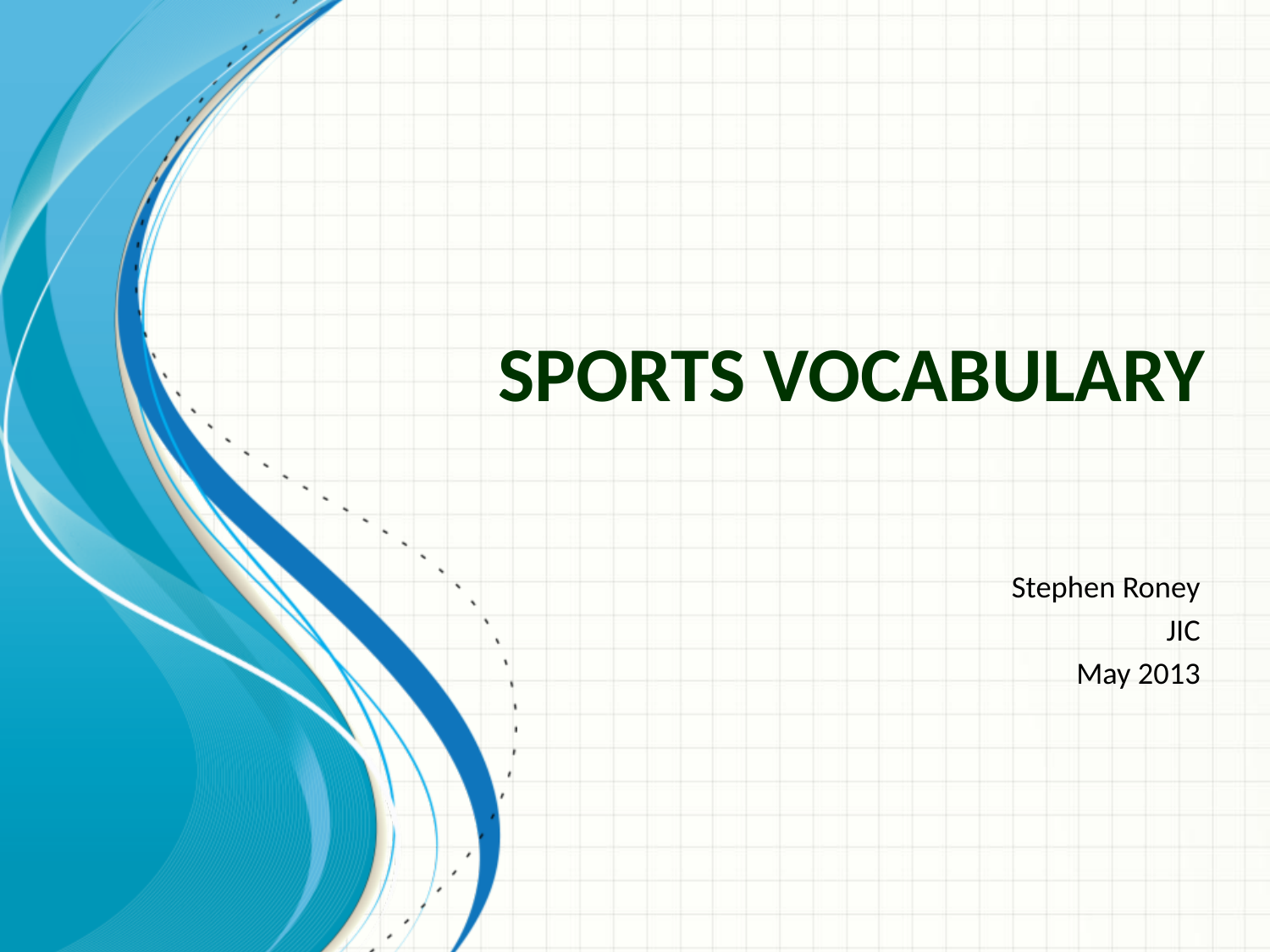

# Sports Vocabulary
Stephen Roney
JIC
May 2013